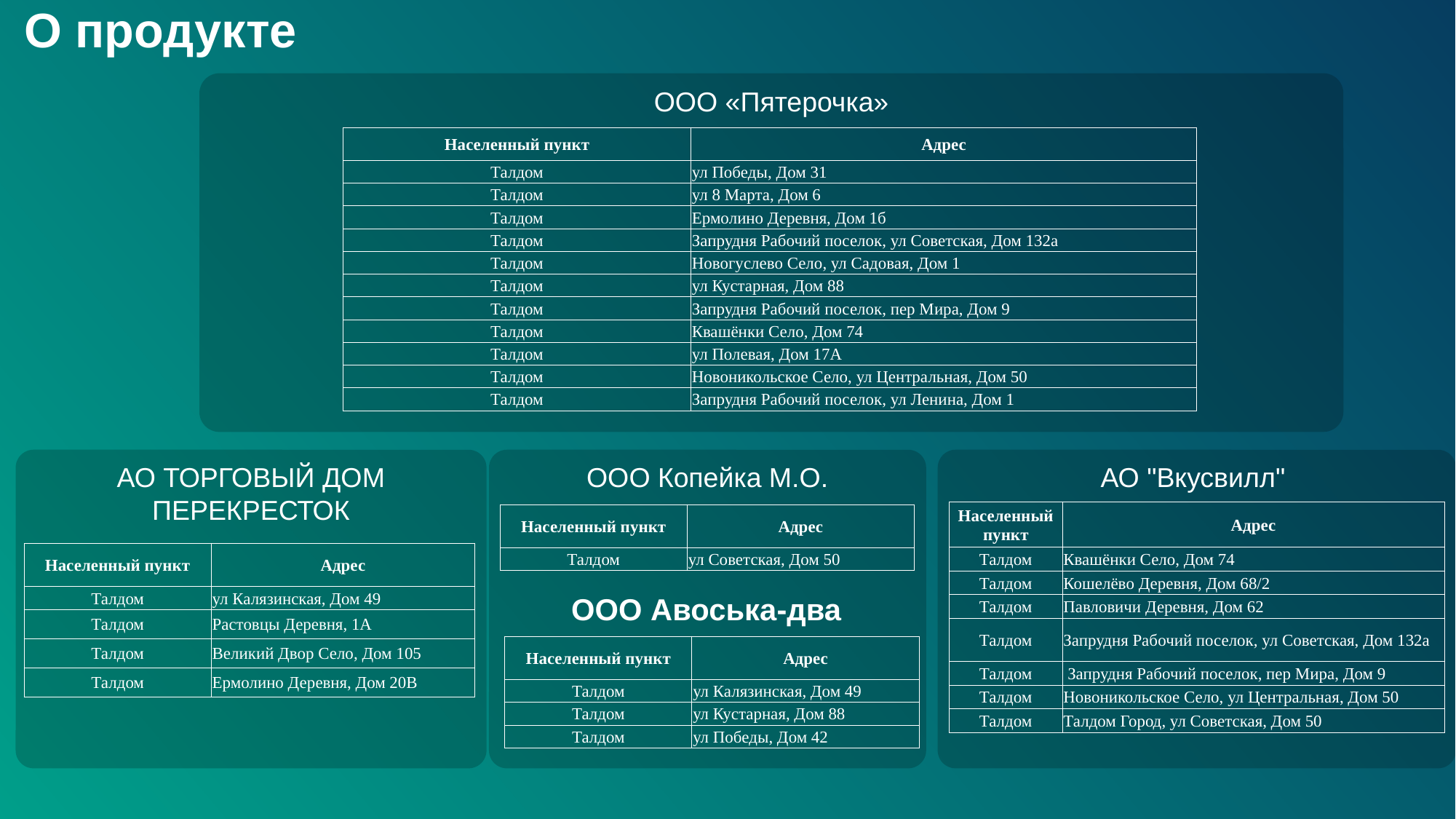

О продукте
ООО «Пятерочка»
| Населенный пункт | Адрес |
| --- | --- |
| Талдом | ул Победы, Дом 31 |
| Талдом | ул 8 Марта, Дом 6 |
| Талдом | Ермолино Деревня, Дом 1б |
| Талдом | Запрудня Рабочий поселок, ул Советская, Дом 132а |
| Талдом | Новогуслево Село, ул Садовая, Дом 1 |
| Талдом | ул Кустарная, Дом 88 |
| Талдом | Запрудня Рабочий поселок, пер Мира, Дом 9 |
| Талдом | Квашёнки Село, Дом 74 |
| Талдом | ул Полевая, Дом 17А |
| Талдом | Новоникольское Село, ул Центральная, Дом 50 |
| Талдом | Запрудня Рабочий поселок, ул Ленина, Дом 1 |
АО "Вкусвилл"
АО ТОРГОВЫЙ ДОМ ПЕРЕКРЕСТОК
ООО Копейка М.О.
| Населенный пункт | Адрес |
| --- | --- |
| Талдом | Квашёнки Село, Дом 74 |
| Талдом | Кошелёво Деревня, Дом 68/2 |
| Талдом | Павловичи Деревня, Дом 62 |
| Талдом | Запрудня Рабочий поселок, ул Советская, Дом 132а |
| Талдом | Запрудня Рабочий поселок, пер Мира, Дом 9 |
| Талдом | Новоникольское Село, ул Центральная, Дом 50 |
| Талдом | Талдом Город, ул Советская, Дом 50 |
| Населенный пункт | Адрес |
| --- | --- |
| Талдом | ул Советская, Дом 50 |
| Населенный пункт | Адрес |
| --- | --- |
| Талдом | ул Калязинская, Дом 49 |
| Талдом | Растовцы Деревня, 1А |
| Талдом | Великий Двор Село, Дом 105 |
| Талдом | Ермолино Деревня, Дом 20В |
ООО Авоська-два
| Населенный пункт | Адрес |
| --- | --- |
| Талдом | ул Калязинская, Дом 49 |
| Талдом | ул Кустарная, Дом 88 |
| Талдом | ул Победы, Дом 42 |